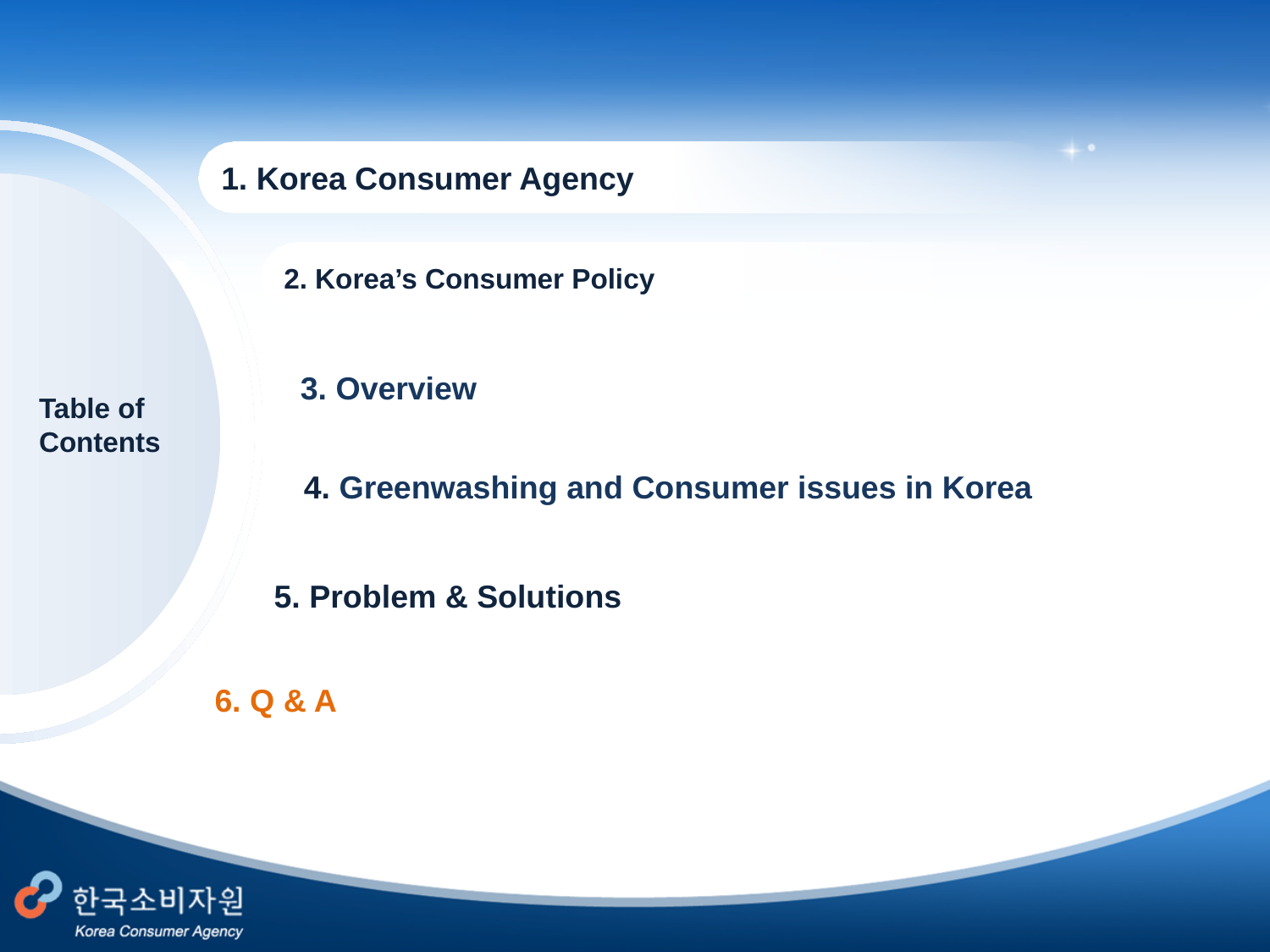

1. Korea Consumer Agency

2. Korea’s Consumer Policy
3. Overview
Table of Contents
4. Greenwashing and Consumer issues in Korea
5. Problem & Solutions
6. Q & A